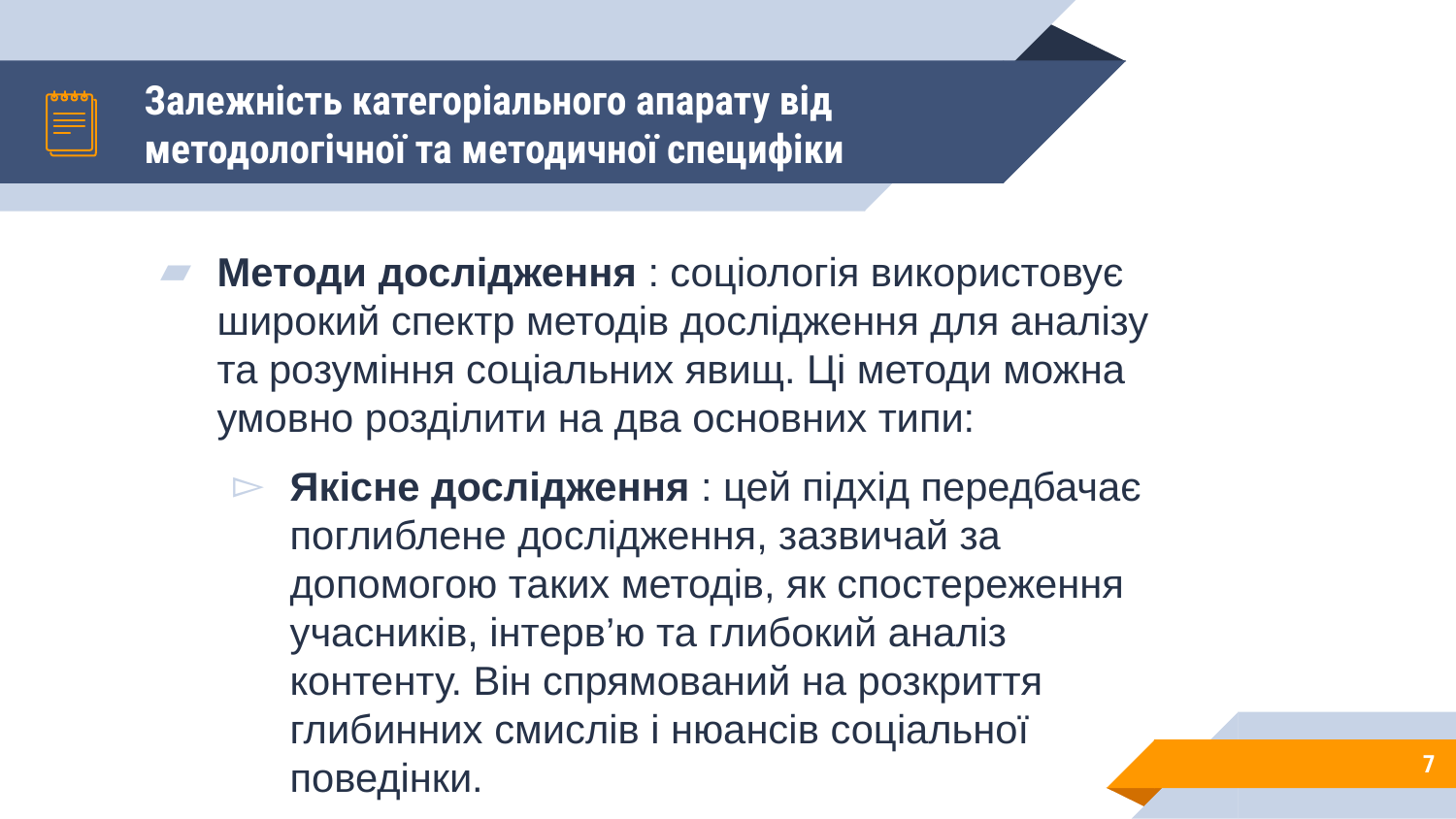

# Залежність категоріального апарату від методологічної та методичної специфіки

Методи дослідження : соціологія використовує широкий спектр методів дослідження для аналізу та розуміння соціальних явищ. Ці методи можна умовно розділити на два основних типи:
Якісне дослідження : цей підхід передбачає поглиблене дослідження, зазвичай за допомогою таких методів, як спостереження учасників, інтерв’ю та глибокий аналіз контенту. Він спрямований на розкриття глибинних смислів і нюансів соціальної поведінки.

7